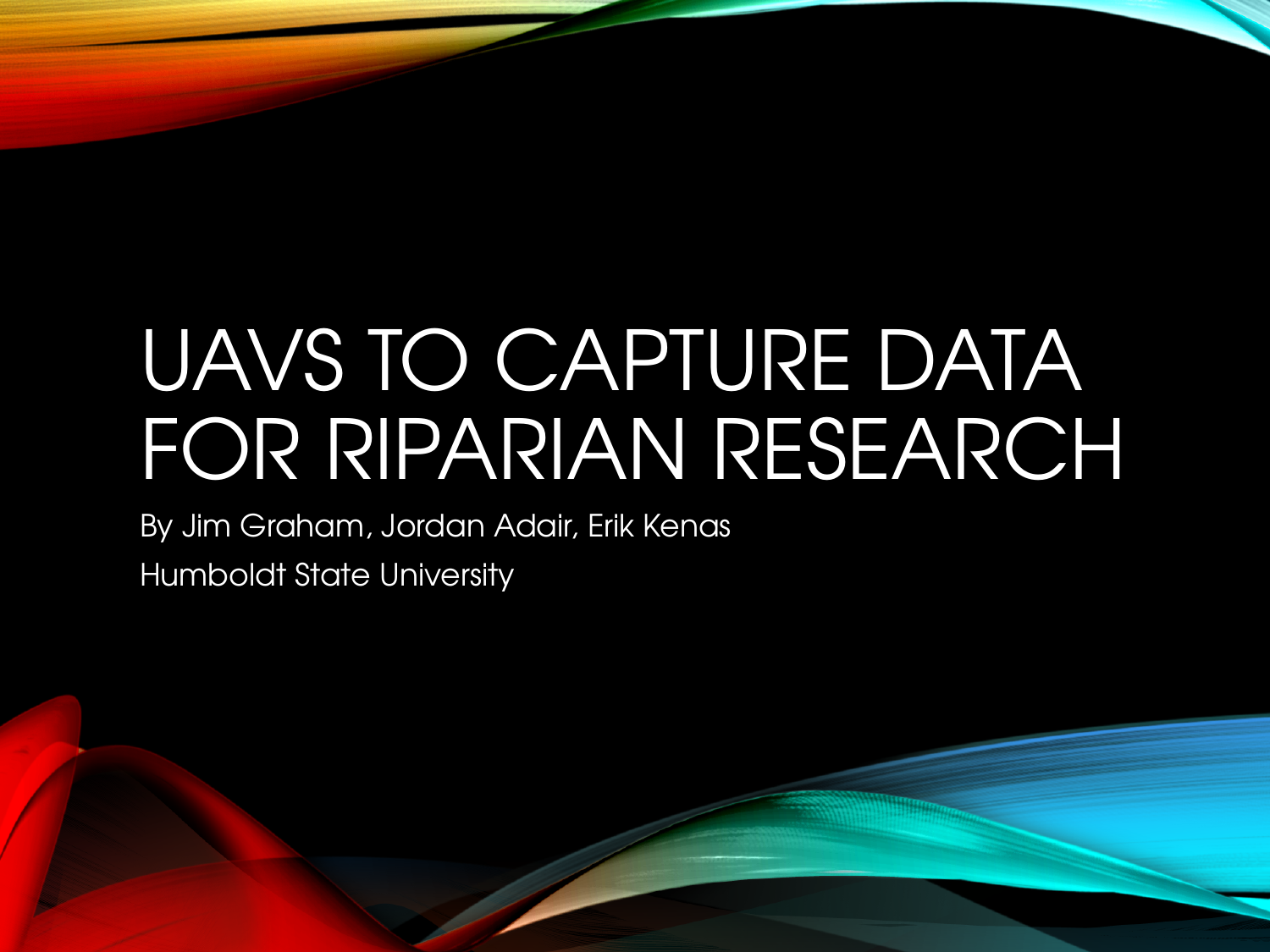

# UAVs to Capture Data for Riparian Research
By Jim Graham, Jordan Adair, Erik Kenas
Humboldt State University